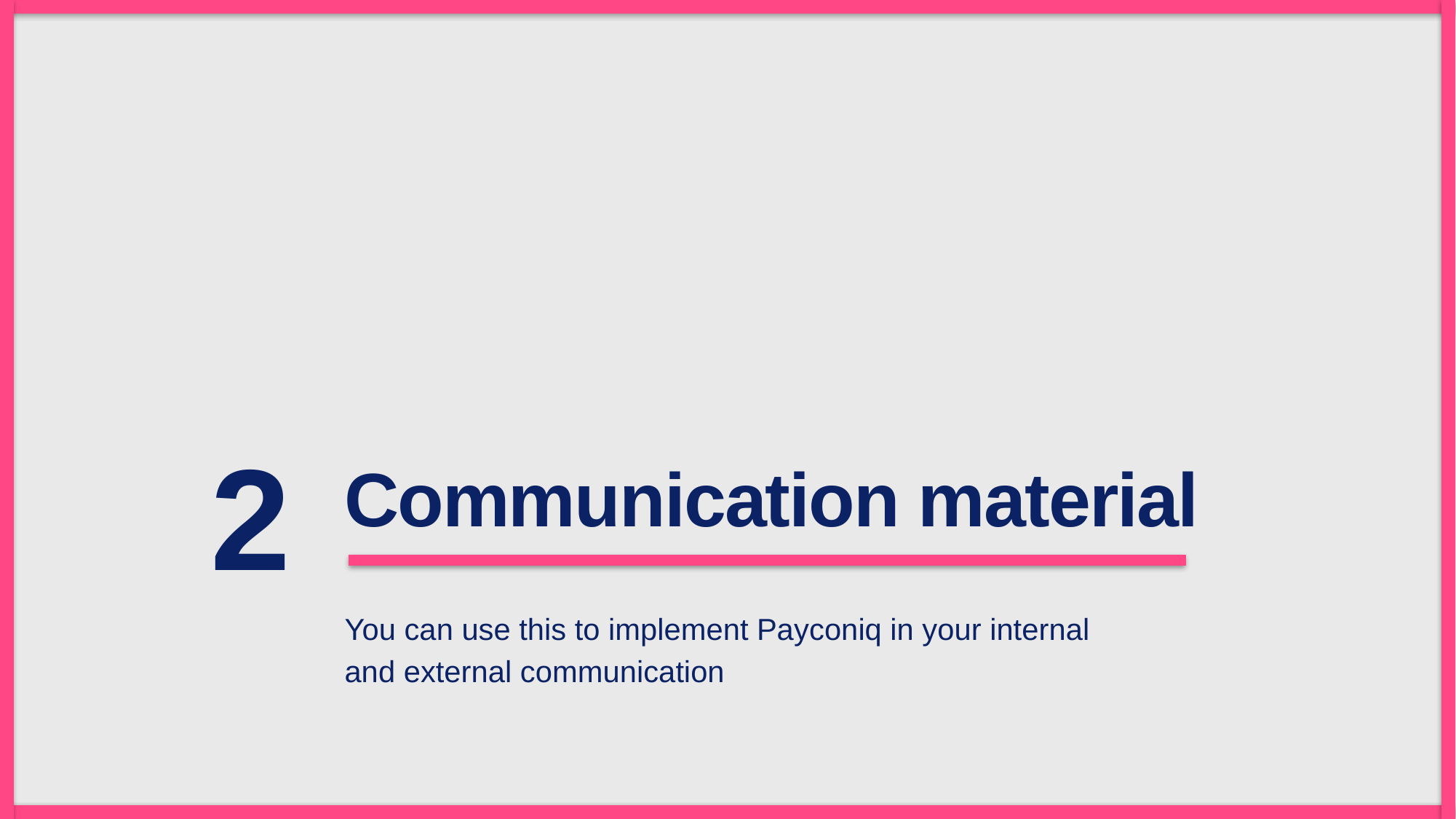

2
Communication material
You can use this to implement Payconiq in your internal
and external communication